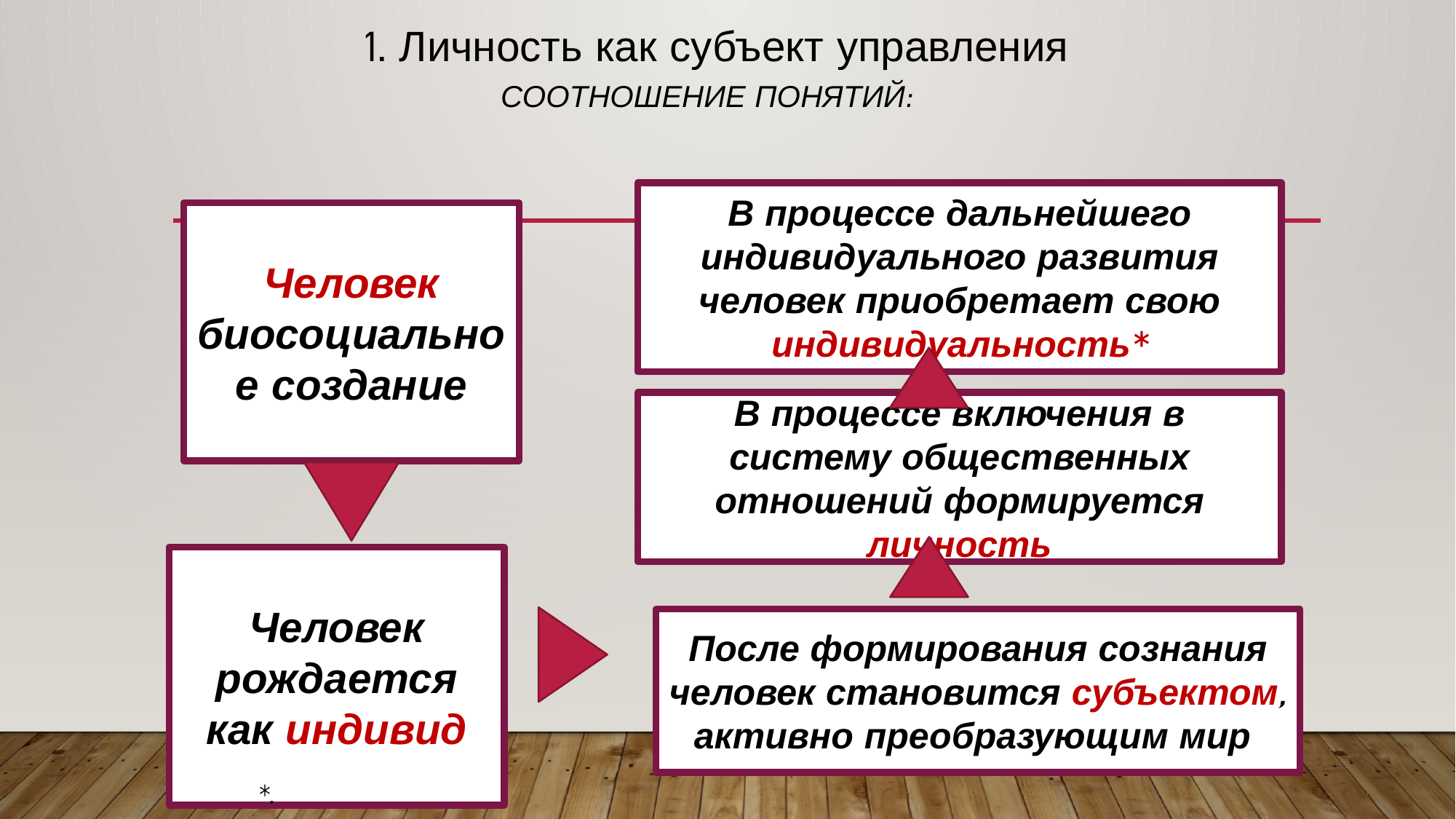

1. Личность как субъект управления
# Соотношение понятий:
В процессе дальнейшего индивидуального развития человек приобретает свою индивидуальность*
Человек биосоциальное создание

В процессе включения в систему общественных отношений формируется личность

Человек рождается как индивид
После формирования сознания человек становится субъектом, активно преобразующим мир

*.